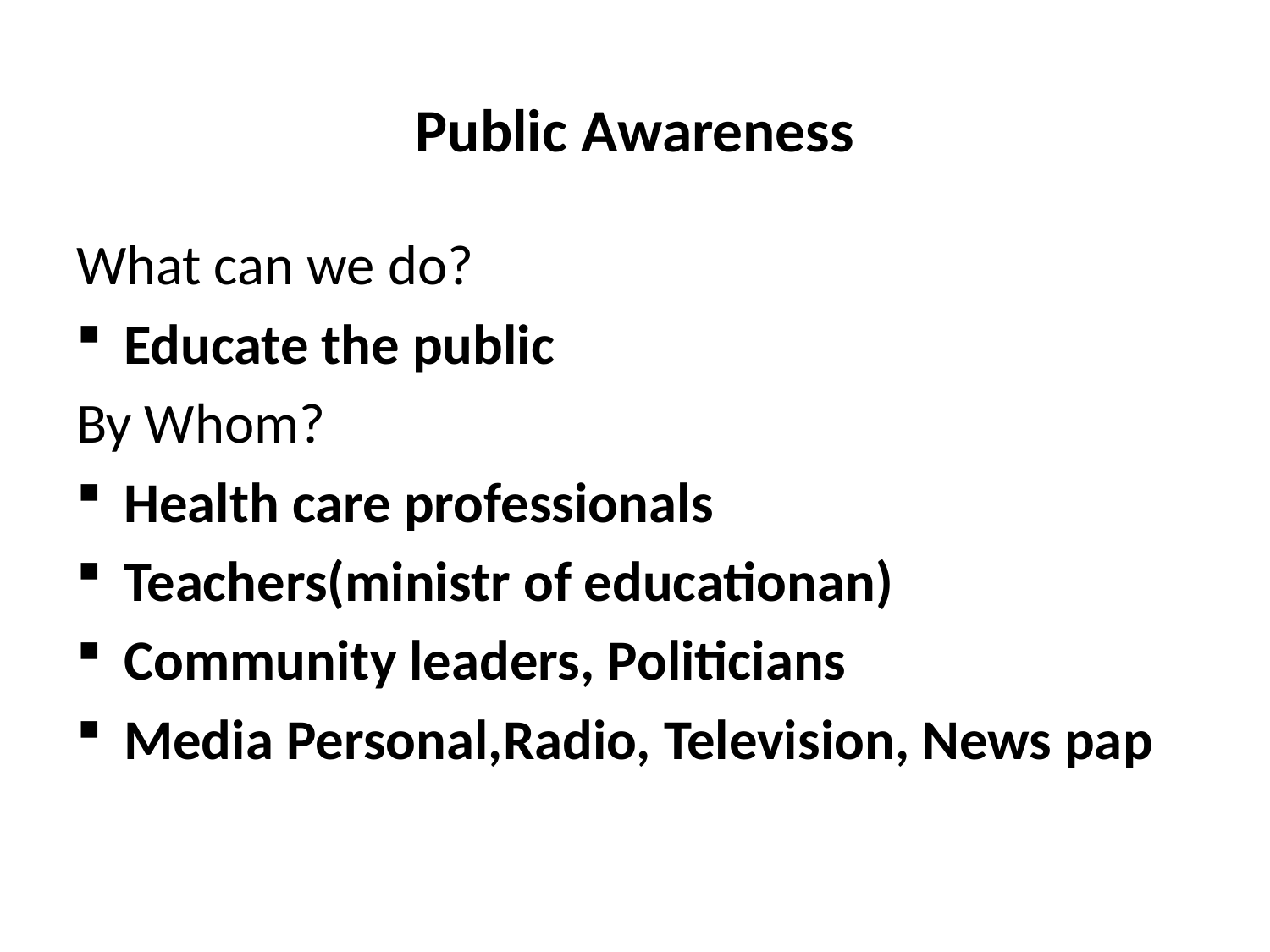

# Public Awareness
What can we do?
Educate the public
By Whom?
Health care professionals
Teachers(ministr of educationan)
Community leaders, Politicians
Media Personal,Radio, Television, News pap